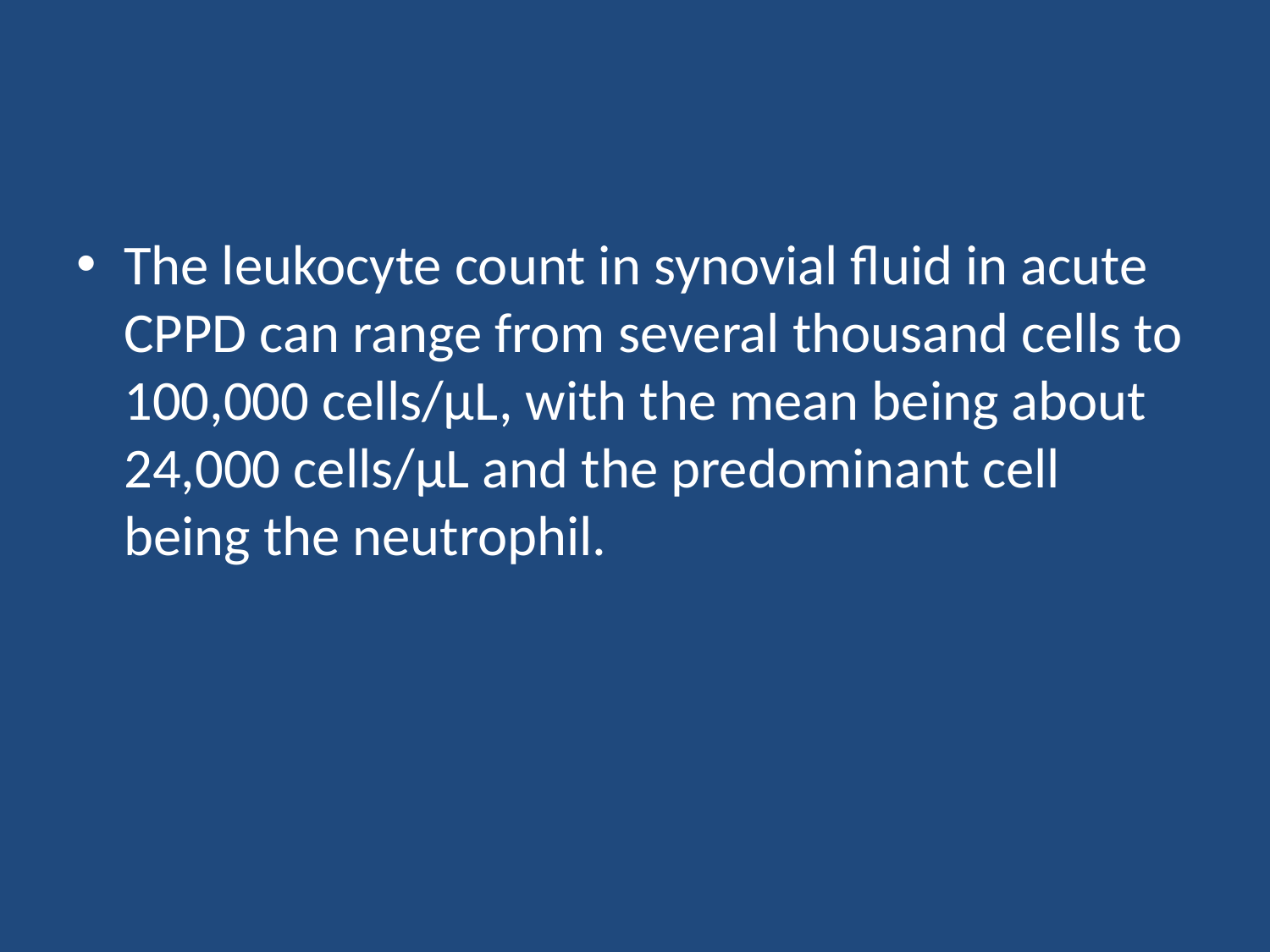

#
The leukocyte count in synovial fluid in acute CPPD can range from several thousand cells to 100,000 cells/μL, with the mean being about 24,000 cells/μL and the predominant cell being the neutrophil.